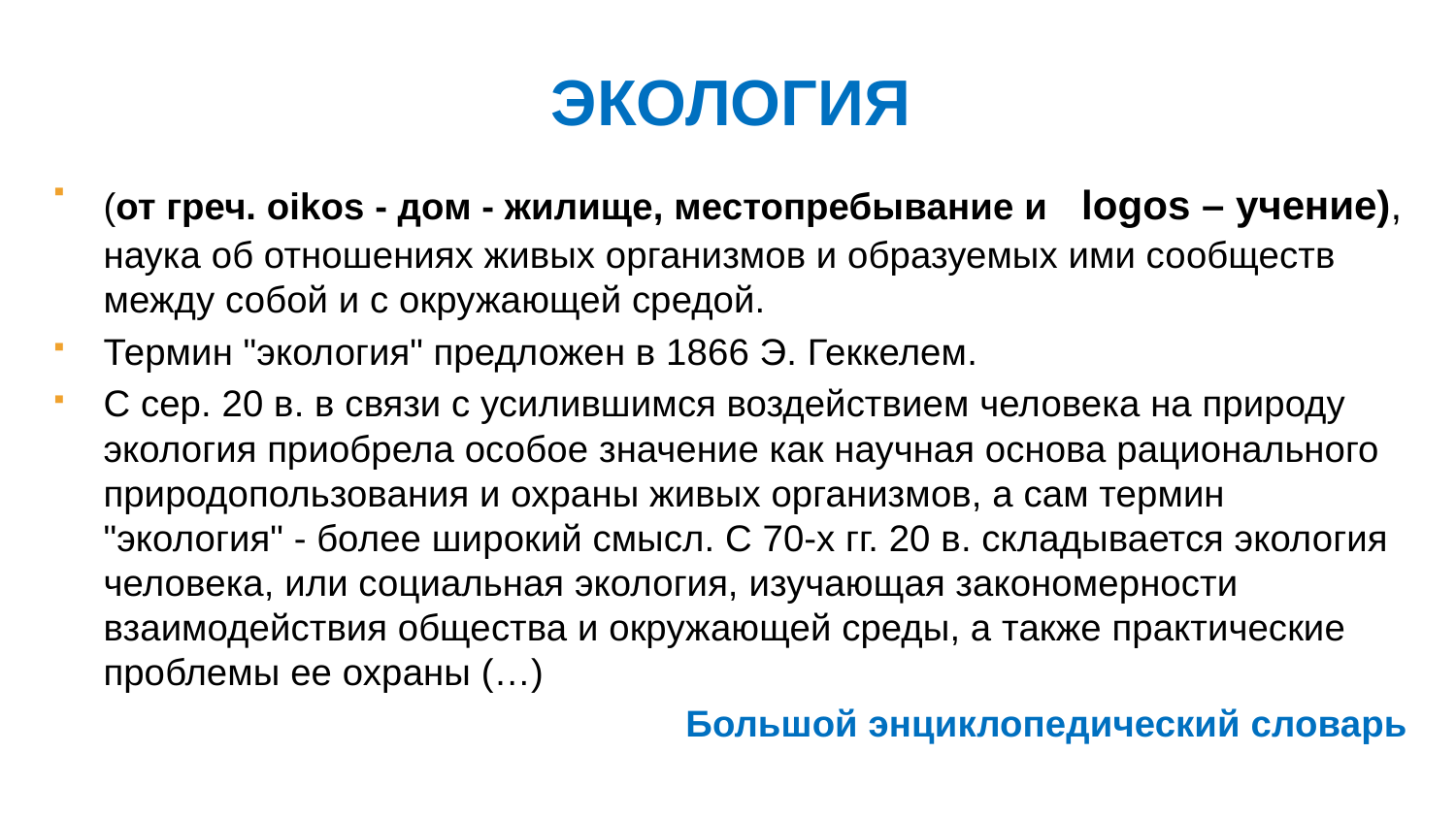

ЭКОЛОГИЯ
(от греч. oikos - дом - жилище, местопребывание и  logos – учение), наука об отношениях живых организмов и образуемых ими сообществ между собой и с окружающей средой.
Термин "экология" предложен в 1866 Э. Геккелем.
С сер. 20 в. в связи с усилившимся воздействием человека на природу экология приобрела особое значение как научная основа рационального природопользования и охраны живых организмов, а сам термин "экология" - более широкий смысл. С 70-х гг. 20 в. складывается экология человека, или социальная экология, изучающая закономерности взаимодействия общества и окружающей среды, а также практические проблемы ее охраны (…)
Большой энциклопедический словарь